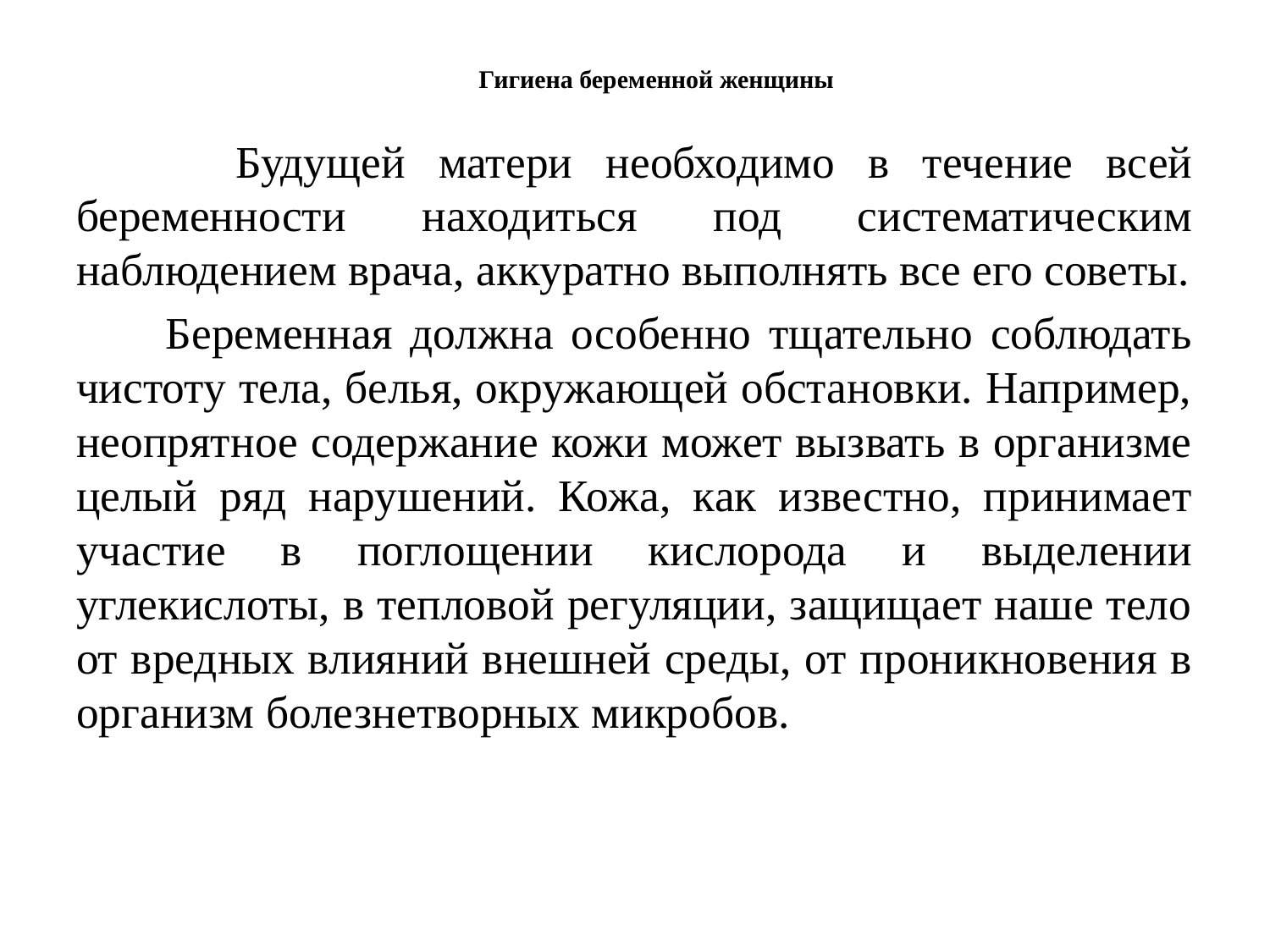

# Гигиена беременной женщины
     Будущей матери необходимо в течение всей беременности находиться под систематическим наблюдением врача, аккуратно выполнять все его советы.
     Беременная должна особенно тщательно соблюдать чистоту тела, белья, окружающей обстановки. Например, неопрятное содержание кожи может вызвать в организме целый ряд нарушений. Кожа, как известно, принимает участие в поглощении кислорода и выделении углекислоты, в тепловой регуляции, защищает наше тело от вредных влияний внешней среды, от проникновения в организм болезнетворных микробов.